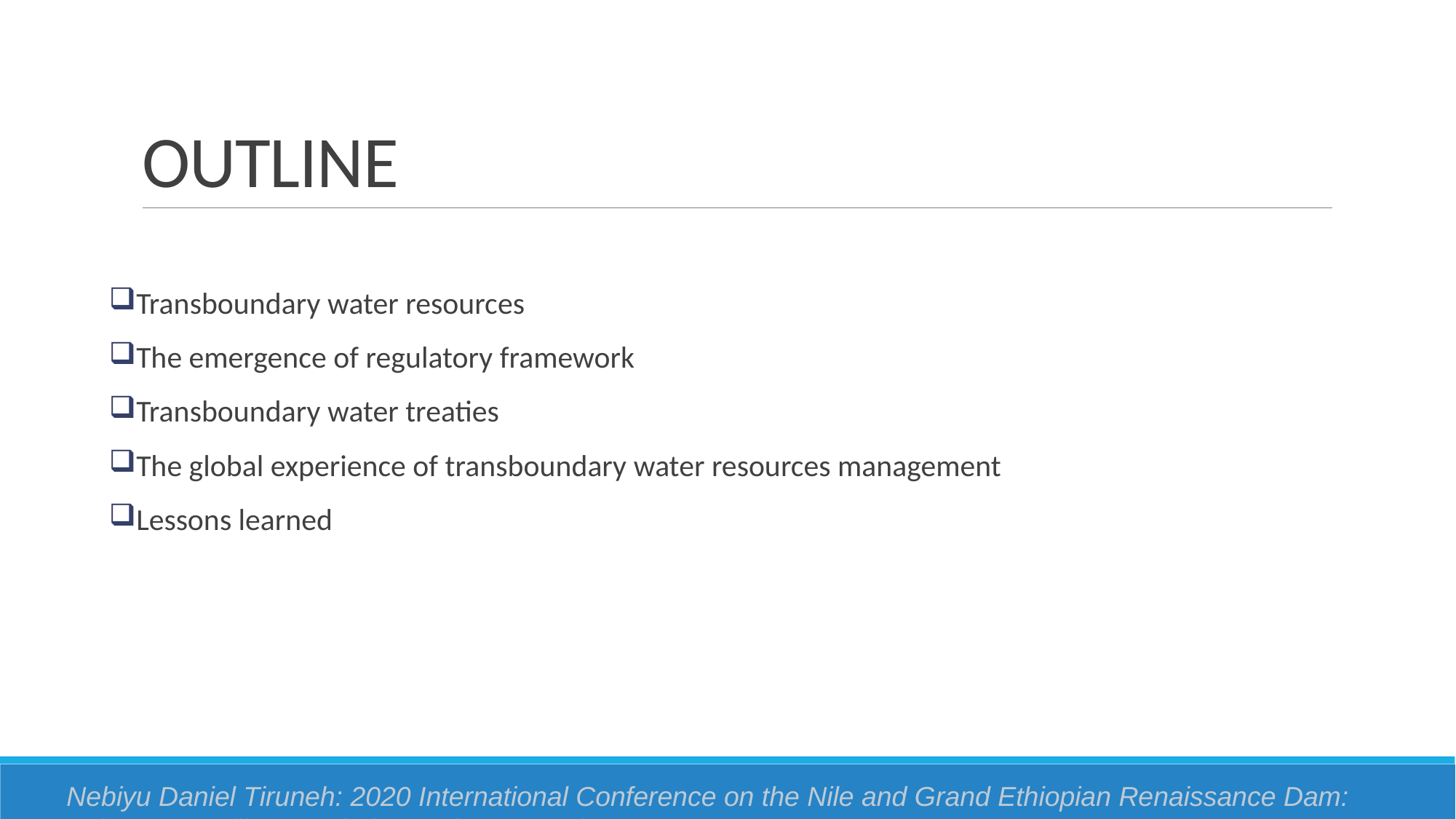

# OUTLINE
Transboundary water resources
The emergence of regulatory framework
Transboundary water treaties
The global experience of transboundary water resources management
Lessons learned
Nebiyu Daniel Tiruneh: 2020 International Conference on the Nile and Grand Ethiopian Renaissance Dam: Science, Conflict Resolution and Cooperation